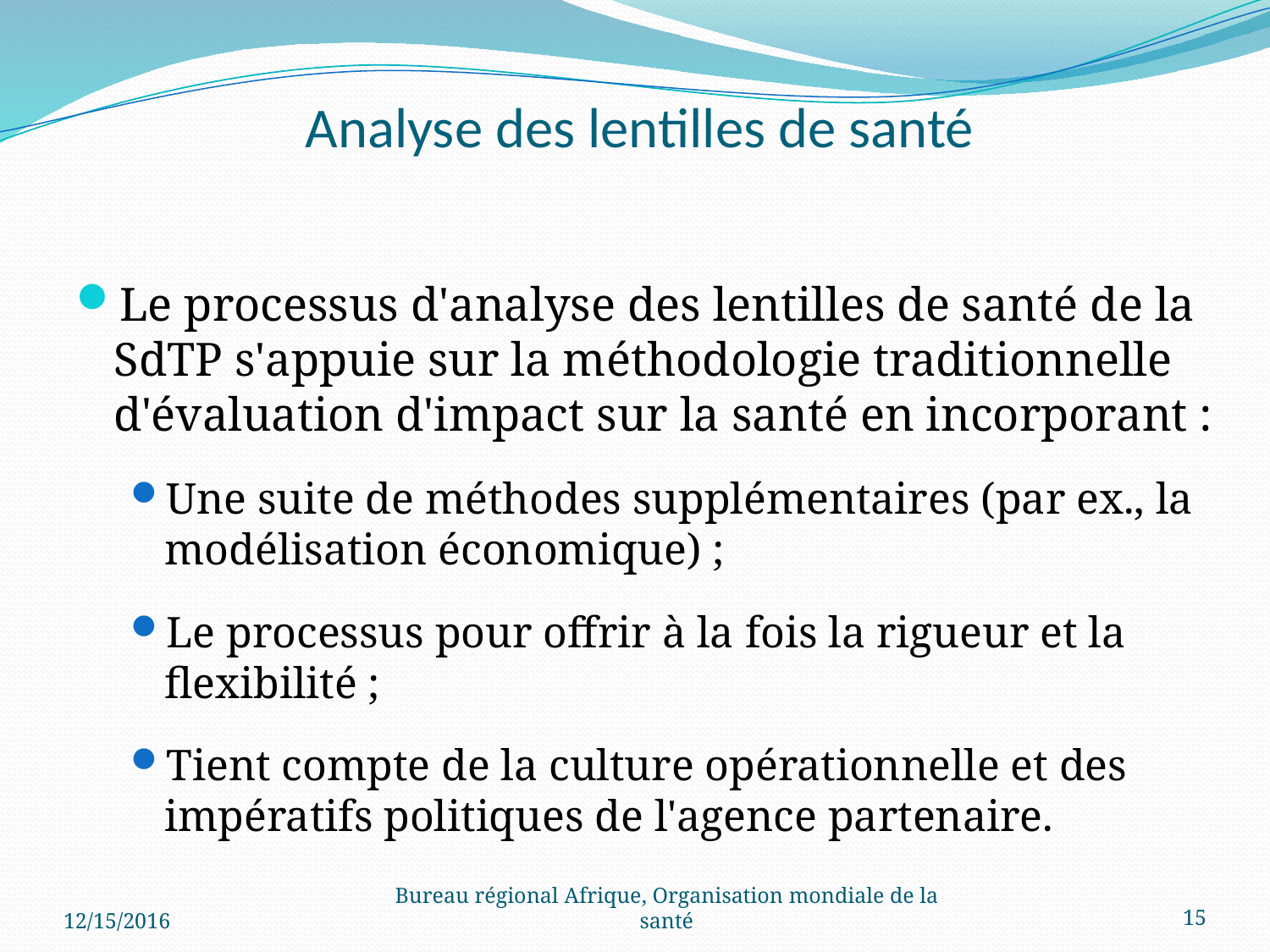

# Analyse des lentilles de santé
Le processus d'analyse des lentilles de santé de la SdTP s'appuie sur la méthodologie traditionnelle d'évaluation d'impact sur la santé en incorporant :
Une suite de méthodes supplémentaires (par ex., la modélisation économique) ;
Le processus pour offrir à la fois la rigueur et la flexibilité ;
Tient compte de la culture opérationnelle et des impératifs politiques de l'agence partenaire.
12/15/2016
Bureau régional Afrique, Organisation mondiale de la santé
15